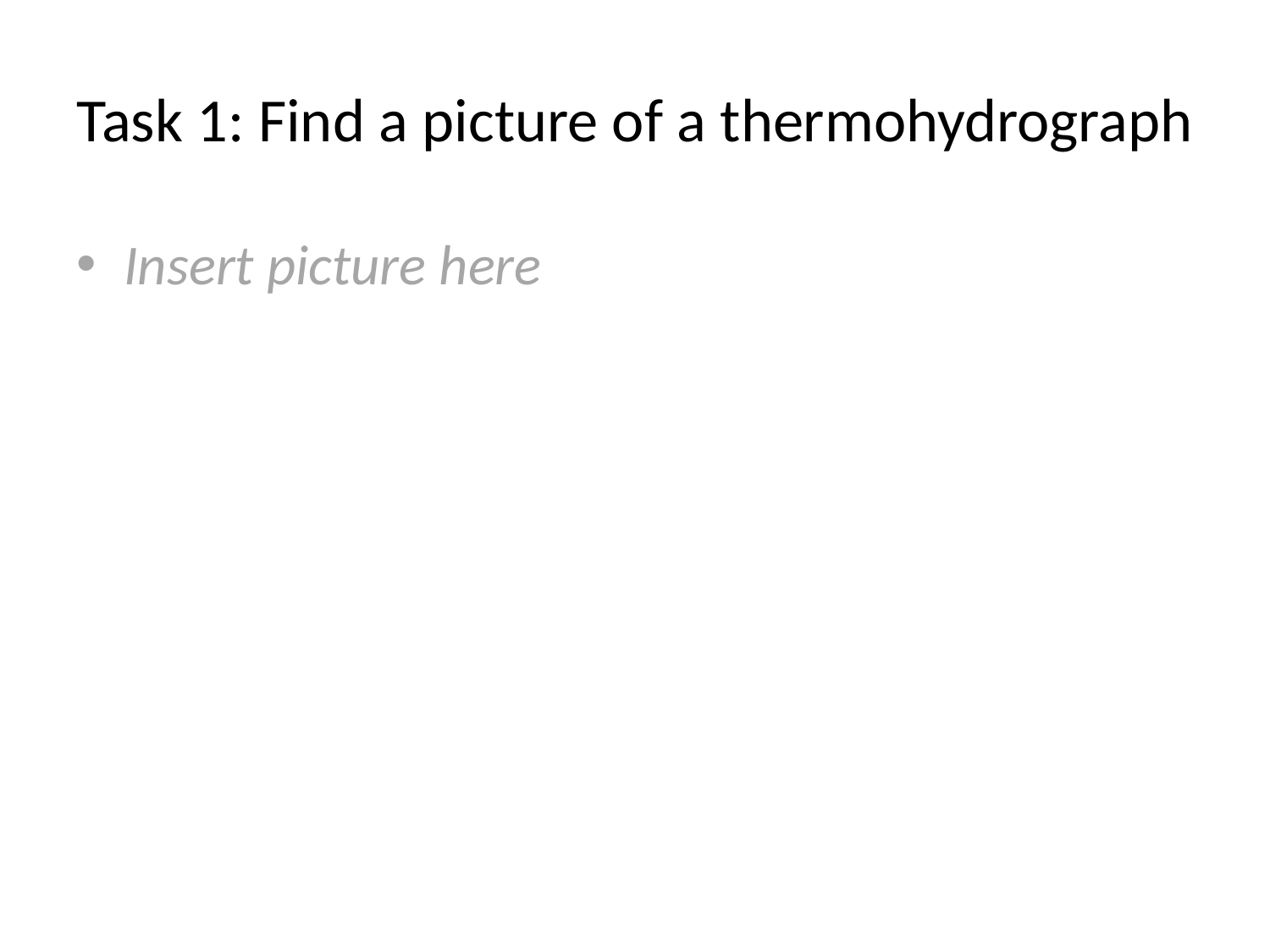

# Task 1: Find a picture of a thermohydrograph
Insert picture here